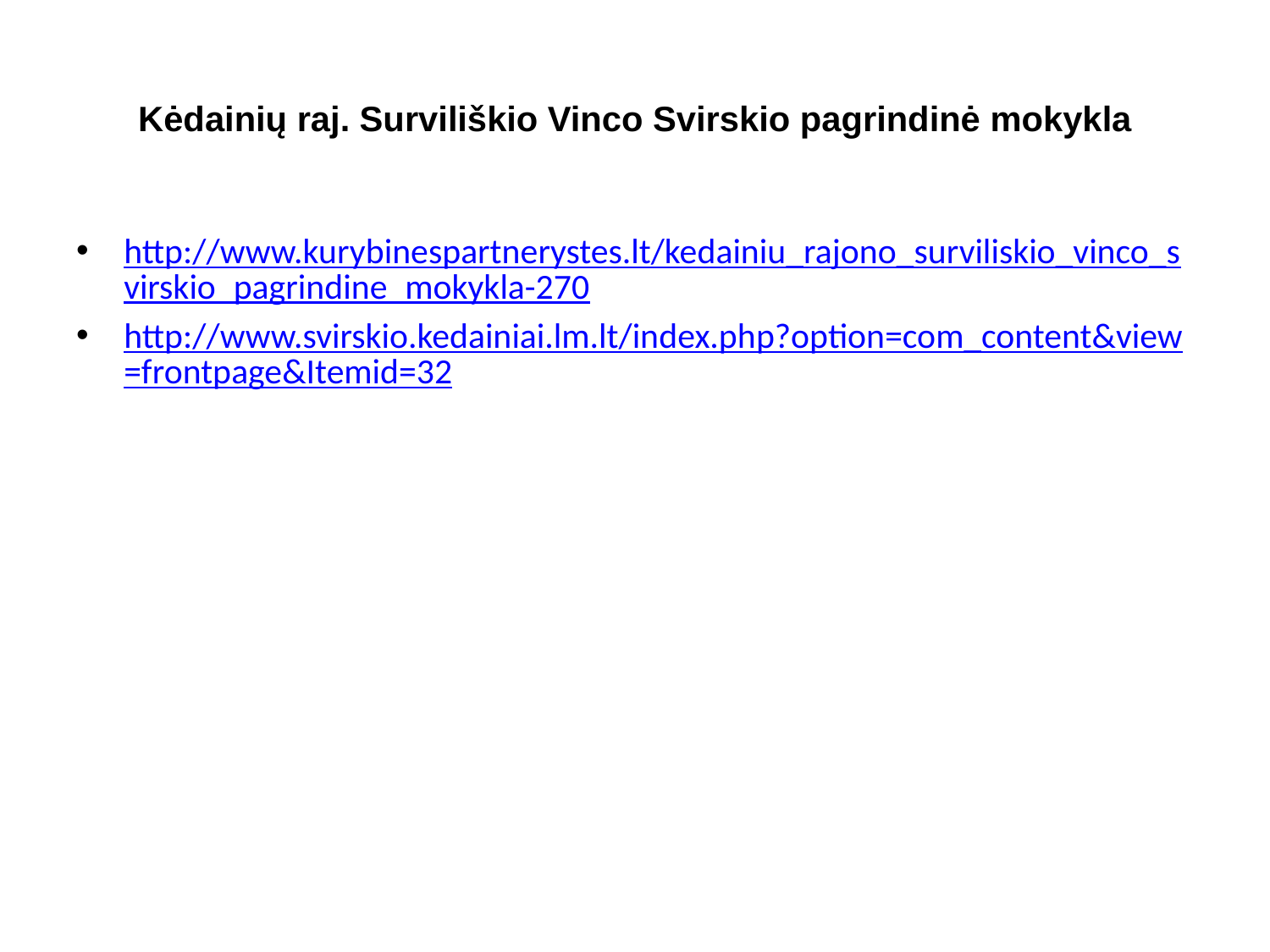

# Kėdainių raj. Surviliškio Vinco Svirskio pagrindinė mokykla
http://www.kurybinespartnerystes.lt/kedainiu_rajono_surviliskio_vinco_svirskio_pagrindine_mokykla-270
http://www.svirskio.kedainiai.lm.lt/index.php?option=com_content&view=frontpage&Itemid=32